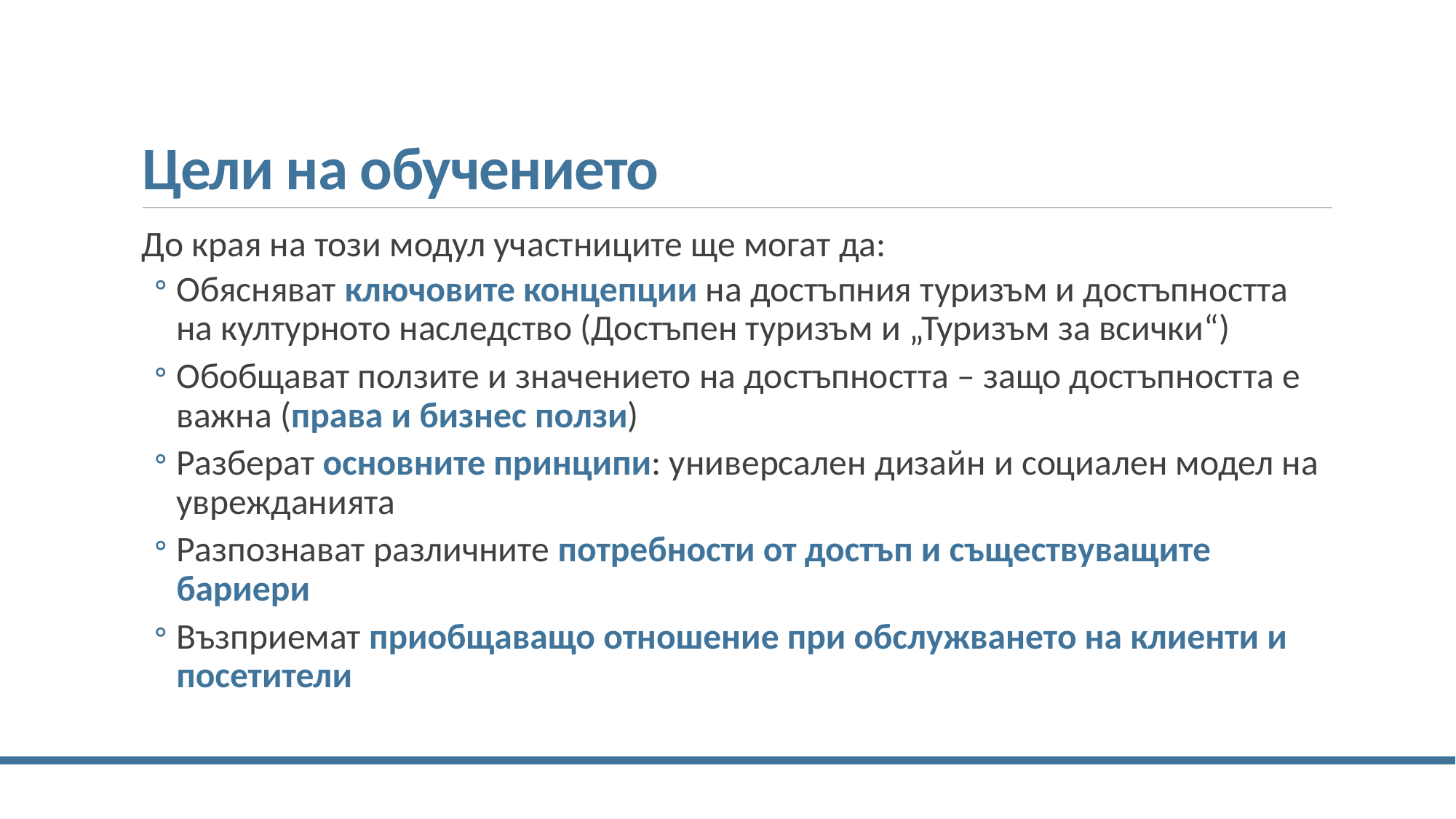

# Цели на обучението
До края на този модул участниците ще могат да:
Обясняват ключовите концепции на достъпния туризъм и достъпността на културното наследство (Достъпен туризъм и „Туризъм за всички“)
Обобщават ползите и значението на достъпността – защо достъпността е важна (права и бизнес ползи)
Разберат основните принципи: универсален дизайн и социален модел на уврежданията
Разпознават различните потребности от достъп и съществуващите бариери
Възприемат приобщаващо отношение при обслужването на клиенти и посетители